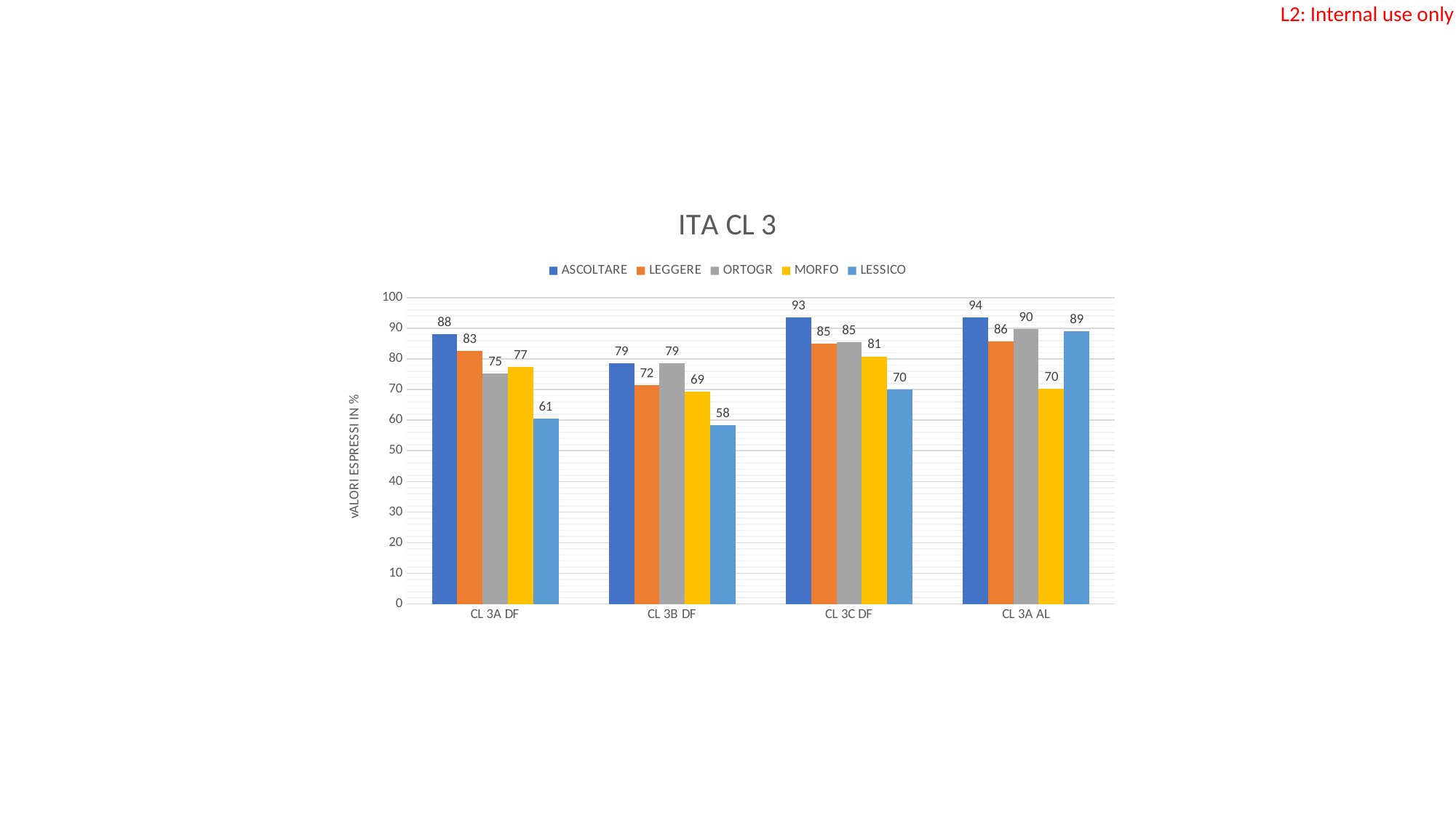

### Chart: ITA CL 3

| Category | ASCOLTARE | LEGGERE | ORTOGR | MORFO | LESSICO |
|---|---|---|---|---|---|
| CL 3A DF | 88.125 | 82.625 | 75.3125 | 77.4375 | 60.5625 |
| CL 3B DF | 78.57142857142857 | 71.5 | 78.5 | 69.42857142857143 | 58.357142857142854 |
| CL 3C DF | 93.46153846153847 | 85.0 | 85.38461538461539 | 80.83333333333333 | 70.0 |
| CL 3A AL | 93.57142857142857 | 85.64285714285714 | 89.71428571428571 | 70.28571428571429 | 89.0 |